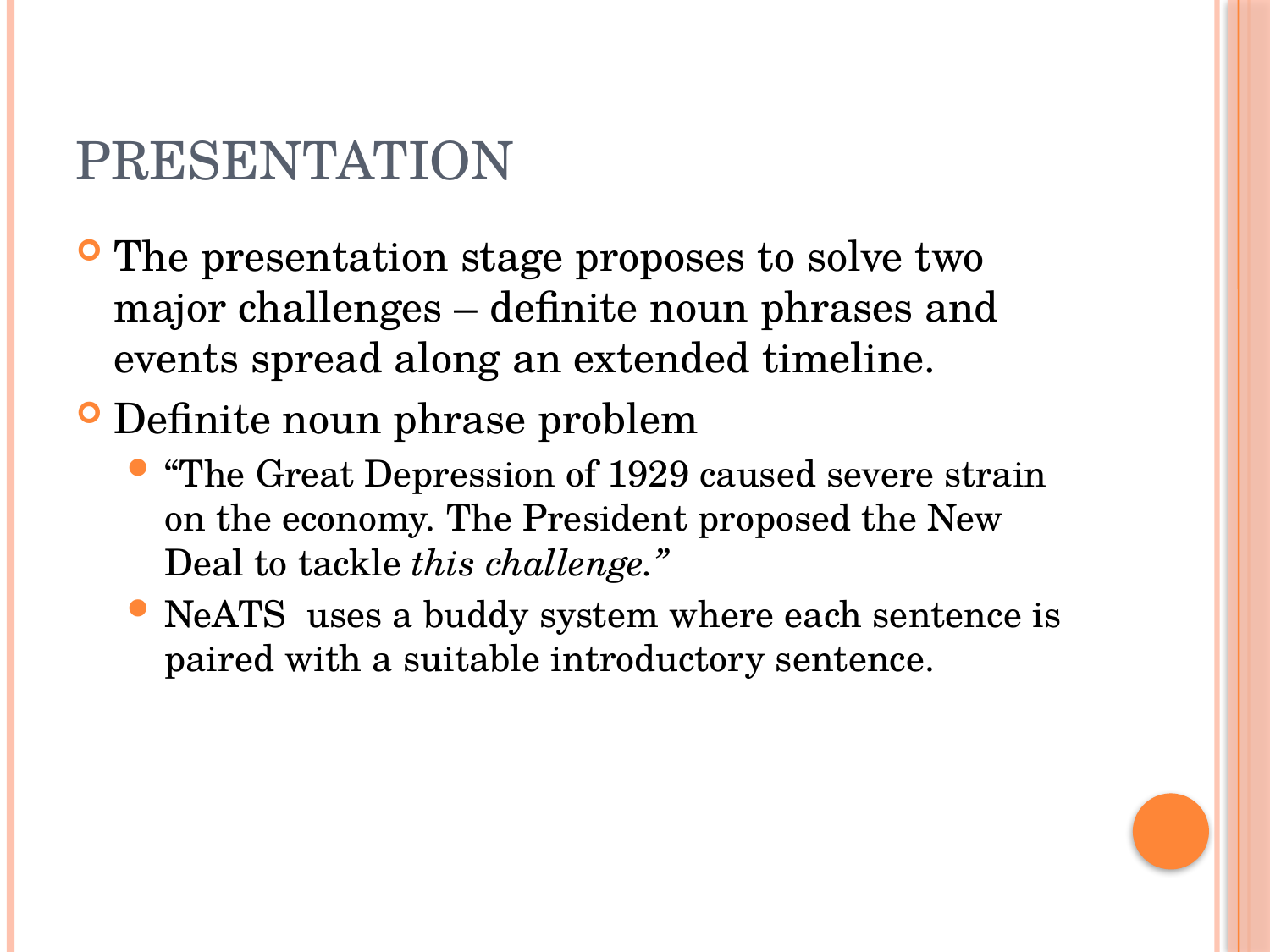

# Presentation
The presentation stage proposes to solve two major challenges – definite noun phrases and events spread along an extended timeline.
Definite noun phrase problem
“The Great Depression of 1929 caused severe strain on the economy. The President proposed the New Deal to tackle this challenge.”
NeATS  uses a buddy system where each sentence is paired with a suitable introductory sentence.